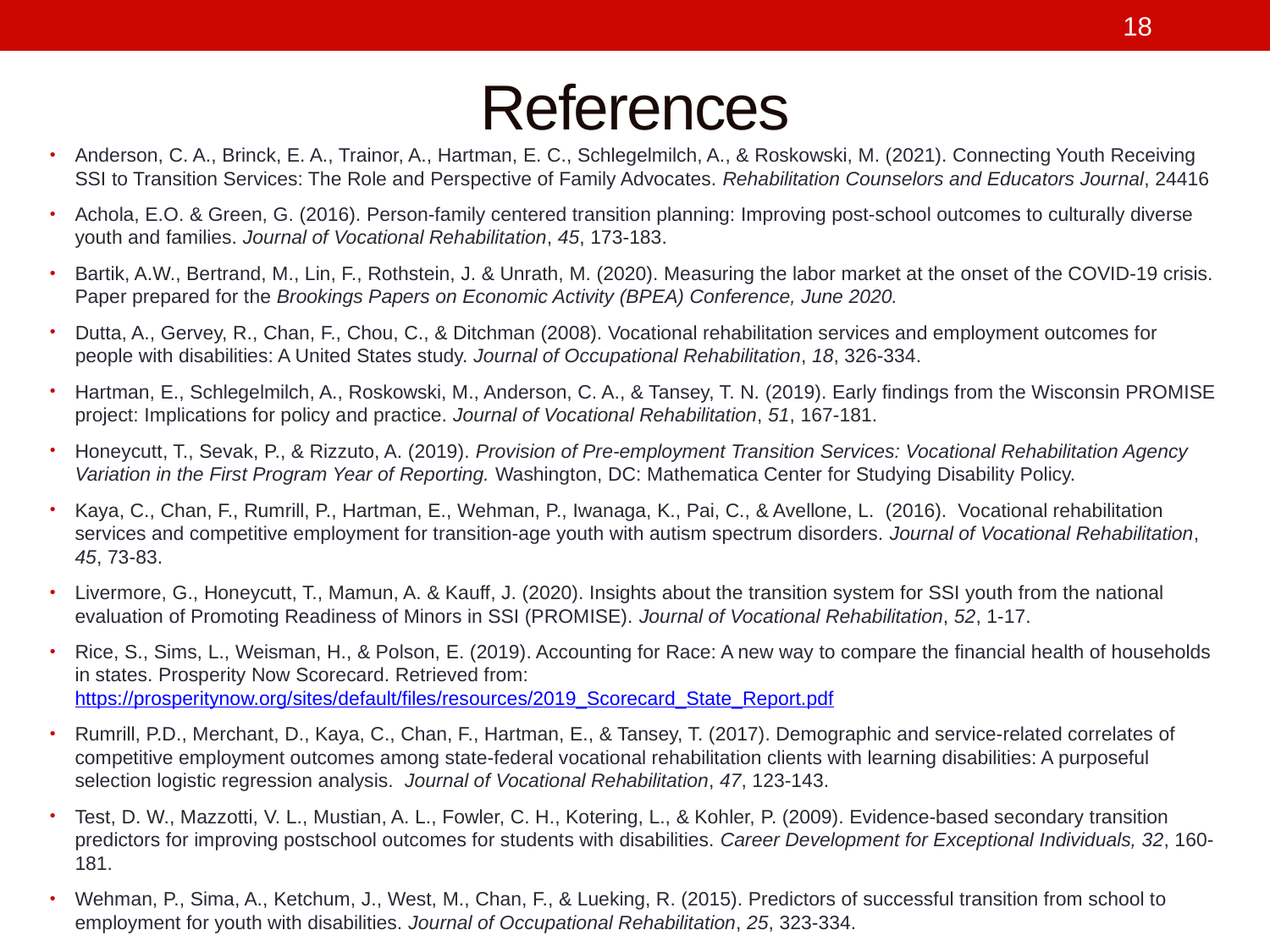

# References
Anderson, C. A., Brinck, E. A., Trainor, A., Hartman, E. C., Schlegelmilch, A., & Roskowski, M. (2021). Connecting Youth Receiving SSI to Transition Services: The Role and Perspective of Family Advocates. Rehabilitation Counselors and Educators Journal, 24416
Achola, E.O. & Green, G. (2016). Person-family centered transition planning: Improving post-school outcomes to culturally diverse youth and families. Journal of Vocational Rehabilitation, 45, 173-183.
Bartik, A.W., Bertrand, M., Lin, F., Rothstein, J. & Unrath, M. (2020). Measuring the labor market at the onset of the COVID-19 crisis. Paper prepared for the Brookings Papers on Economic Activity (BPEA) Conference, June 2020.
Dutta, A., Gervey, R., Chan, F., Chou, C., & Ditchman (2008). Vocational rehabilitation services and employment outcomes for people with disabilities: A United States study. Journal of Occupational Rehabilitation, 18, 326-334.
Hartman, E., Schlegelmilch, A., Roskowski, M., Anderson, C. A., & Tansey, T. N. (2019). Early findings from the Wisconsin PROMISE project: Implications for policy and practice. Journal of Vocational Rehabilitation, 51, 167-181.
Honeycutt, T., Sevak, P., & Rizzuto, A. (2019). Provision of Pre-employment Transition Services: Vocational Rehabilitation Agency Variation in the First Program Year of Reporting. Washington, DC: Mathematica Center for Studying Disability Policy.
Kaya, C., Chan, F., Rumrill, P., Hartman, E., Wehman, P., Iwanaga, K., Pai, C., & Avellone, L.  (2016).  Vocational rehabilitation services and competitive employment for transition-age youth with autism spectrum disorders. Journal of Vocational Rehabilitation, 45, 73-83.
Livermore, G., Honeycutt, T., Mamun, A. & Kauff, J. (2020). Insights about the transition system for SSI youth from the national evaluation of Promoting Readiness of Minors in SSI (PROMISE). Journal of Vocational Rehabilitation, 52, 1-17.
Rice, S., Sims, L., Weisman, H., & Polson, E. (2019). Accounting for Race: A new way to compare the financial health of households in states. Prosperity Now Scorecard. Retrieved from: https://prosperitynow.org/sites/default/files/resources/2019_Scorecard_State_Report.pdf
Rumrill, P.D., Merchant, D., Kaya, C., Chan, F., Hartman, E., & Tansey, T. (2017). Demographic and service-related correlates of competitive employment outcomes among state-federal vocational rehabilitation clients with learning disabilities: A purposeful selection logistic regression analysis.  Journal of Vocational Rehabilitation, 47, 123-143.
Test, D. W., Mazzotti, V. L., Mustian, A. L., Fowler, C. H., Kotering, L., & Kohler, P. (2009). Evidence-based secondary transition predictors for improving postschool outcomes for students with disabilities. Career Development for Exceptional Individuals, 32, 160-181.
Wehman, P., Sima, A., Ketchum, J., West, M., Chan, F., & Lueking, R. (2015). Predictors of successful transition from school to employment for youth with disabilities. Journal of Occupational Rehabilitation, 25, 323-334.